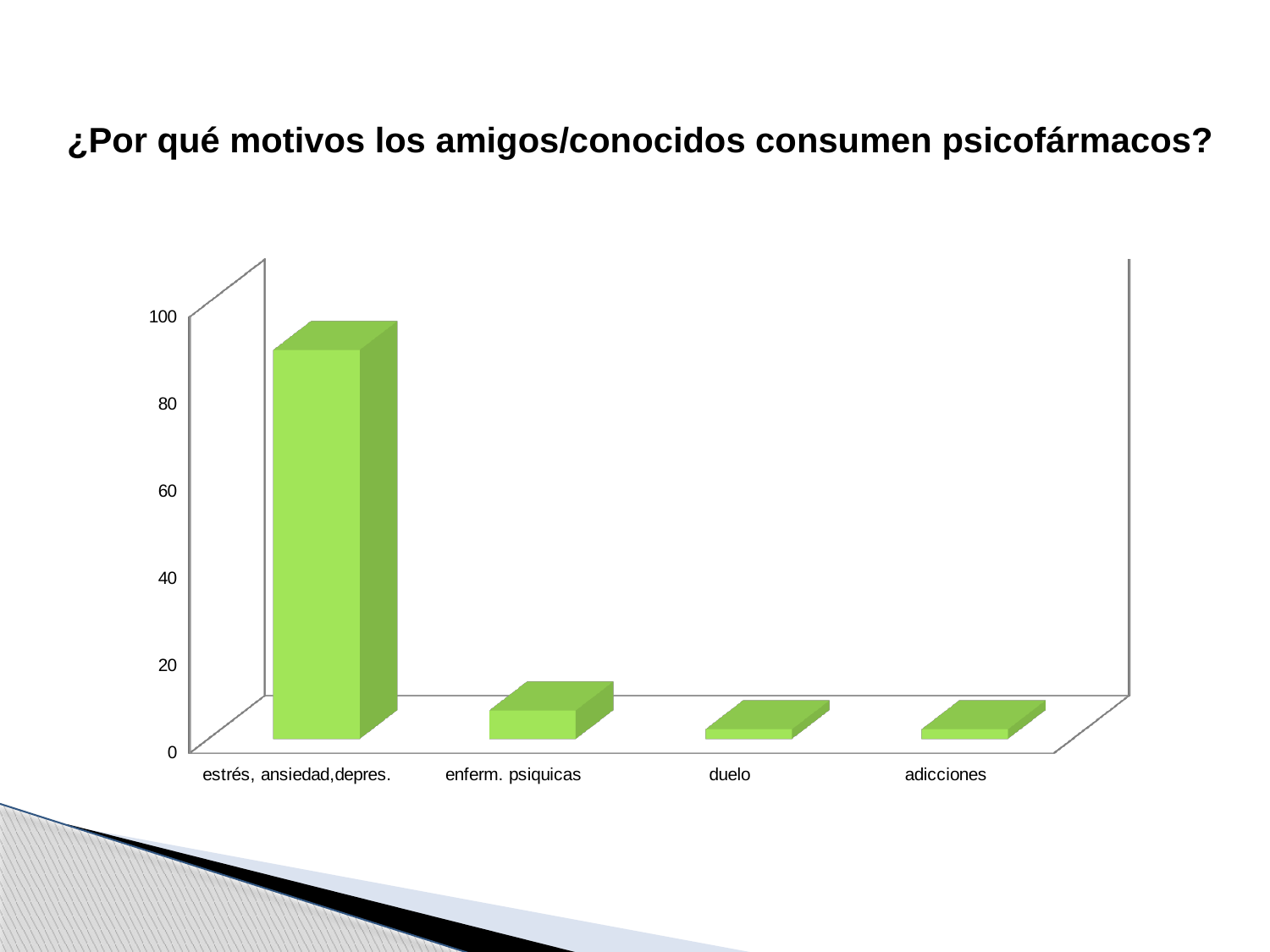

¿Por qué motivos los amigos/conocidos consumen psicofármacos?

[unsupported chart]